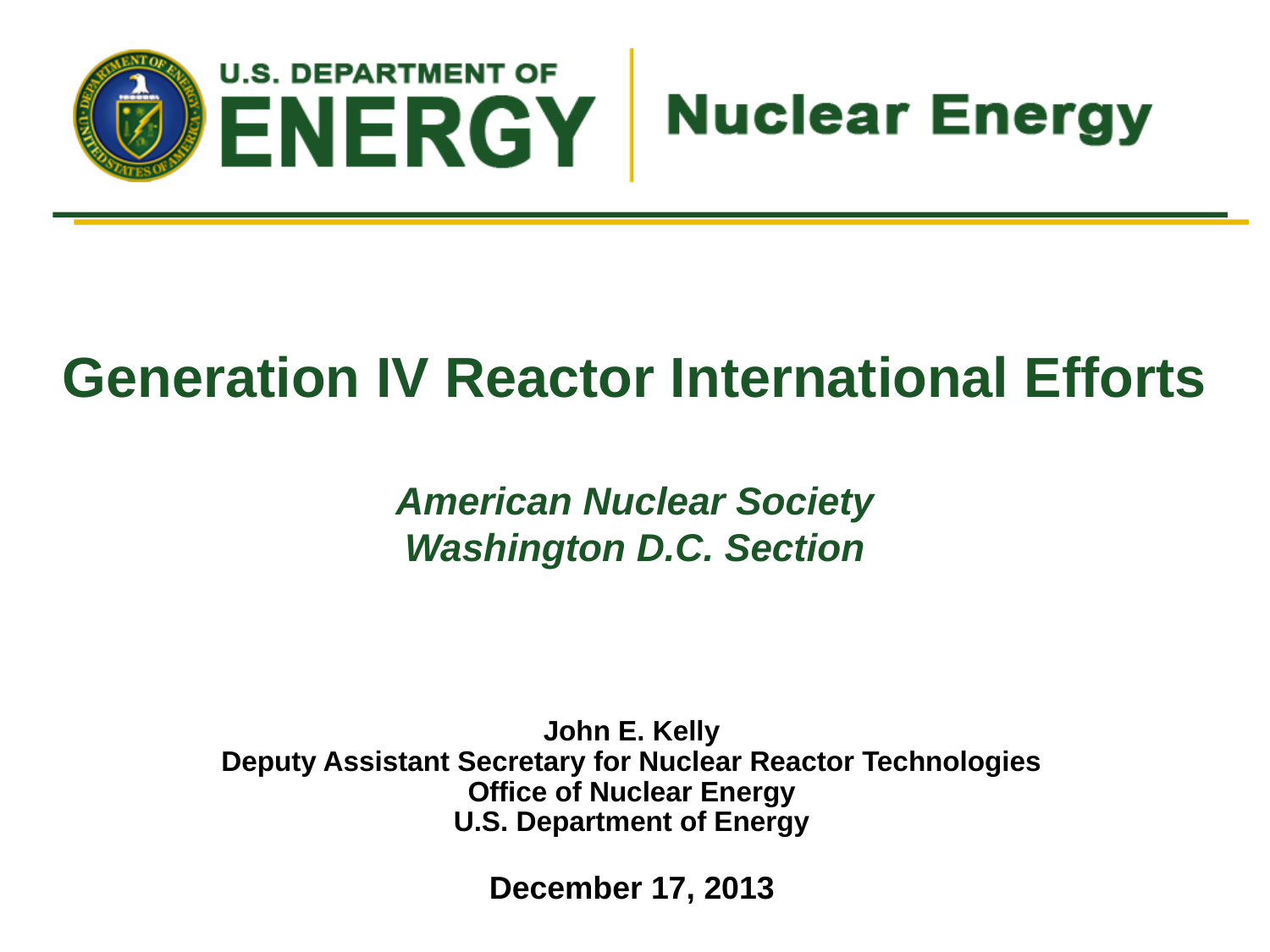

# Generation IV Reactor International Efforts American Nuclear Society Washington D.C. Section
John E. Kelly
Deputy Assistant Secretary for Nuclear Reactor Technologies
Office of Nuclear Energy
U.S. Department of Energy

December 17, 2013